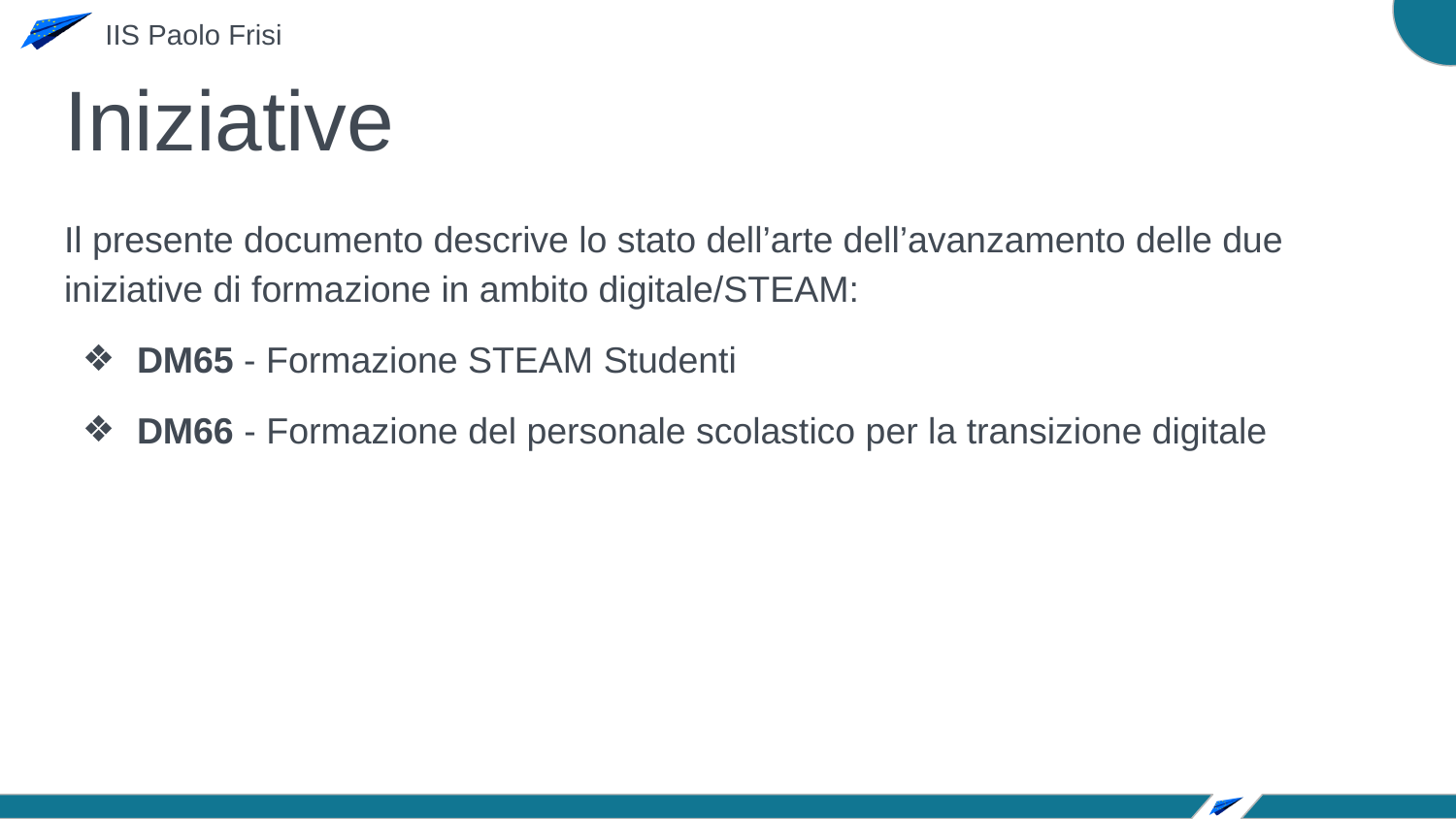

# Iniziative
Il presente documento descrive lo stato dell’arte dell’avanzamento delle due iniziative di formazione in ambito digitale/STEAM:
DM65 - Formazione STEAM Studenti
DM66 - Formazione del personale scolastico per la transizione digitale